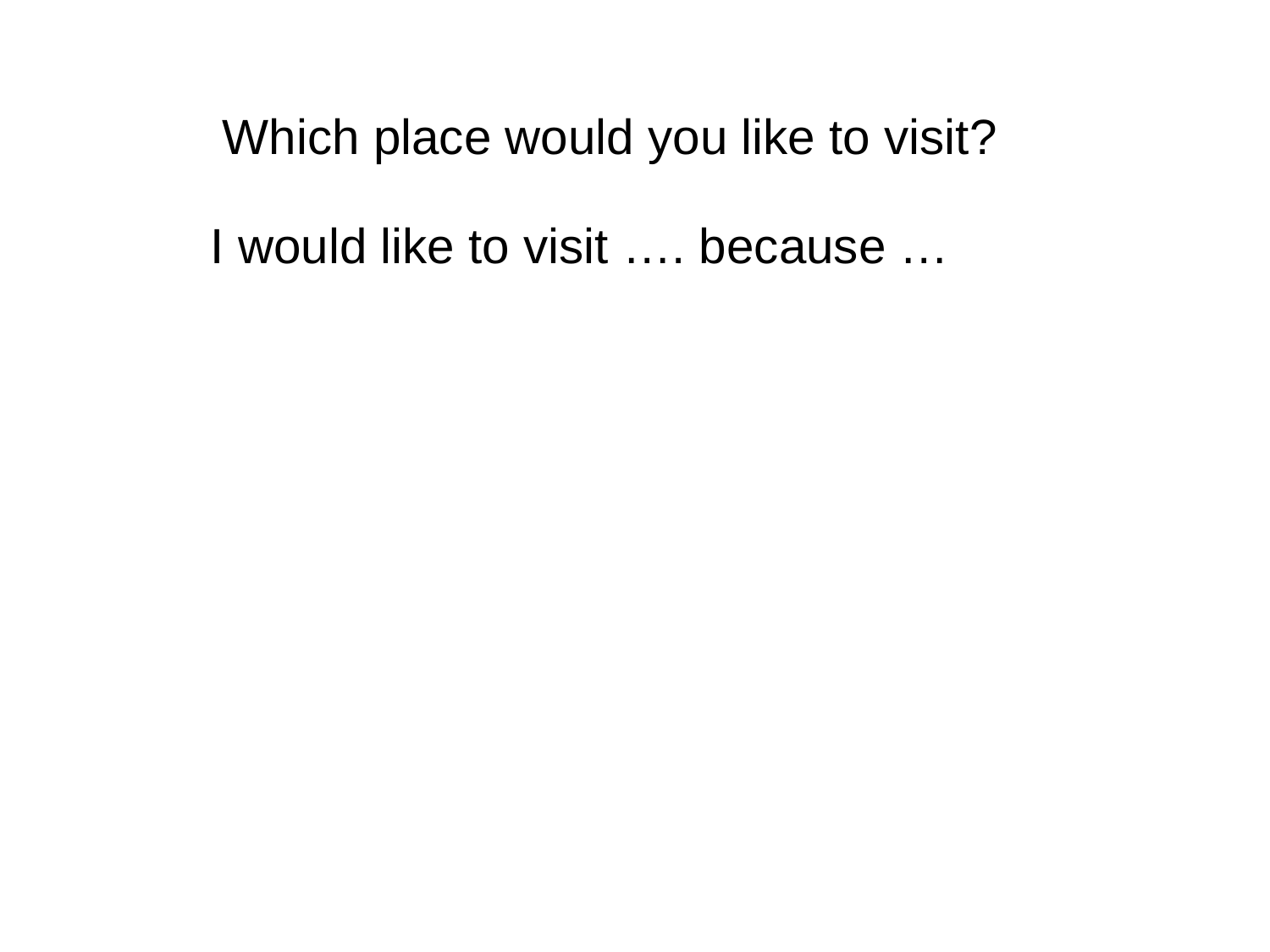

Which place would you like to visit?
I would like to visit …. because …